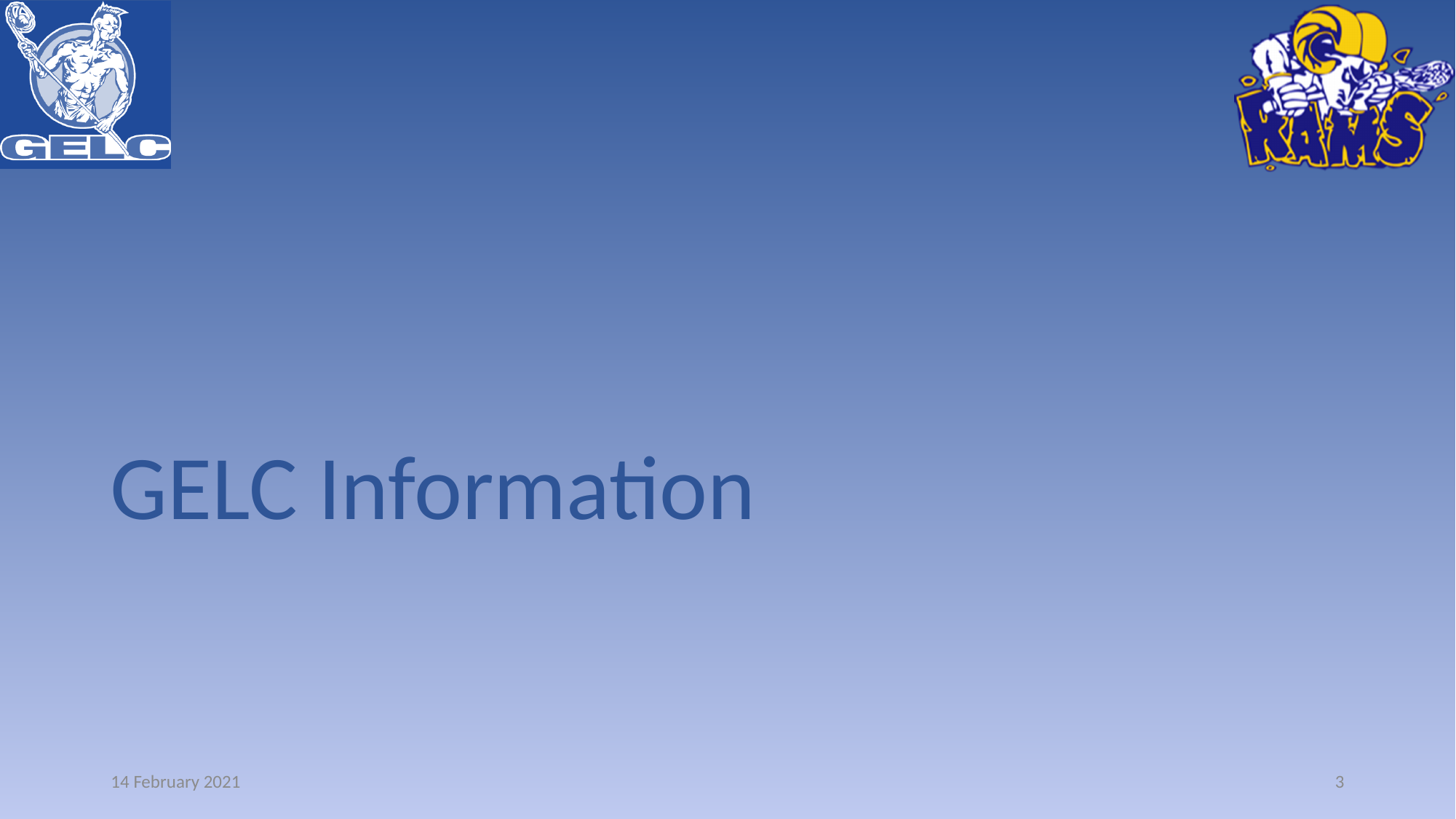

# GELC Information

14 February 2021
3